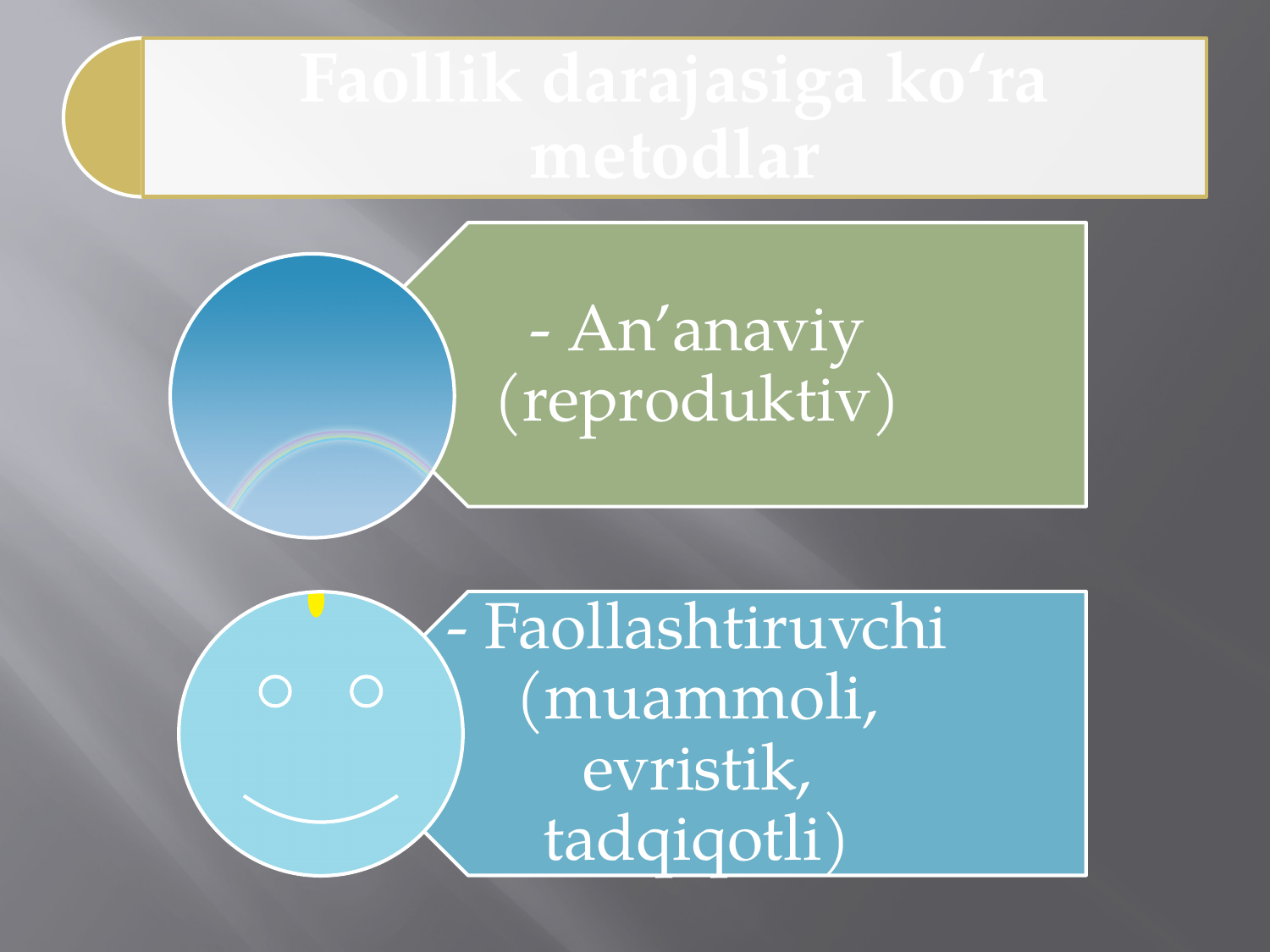

Faollik darajasiga ko‘ra metodlar
- An’anaviy (reproduktiv)
- Faollashtiruvchi (muammoli, evristik, tadqiqotli)